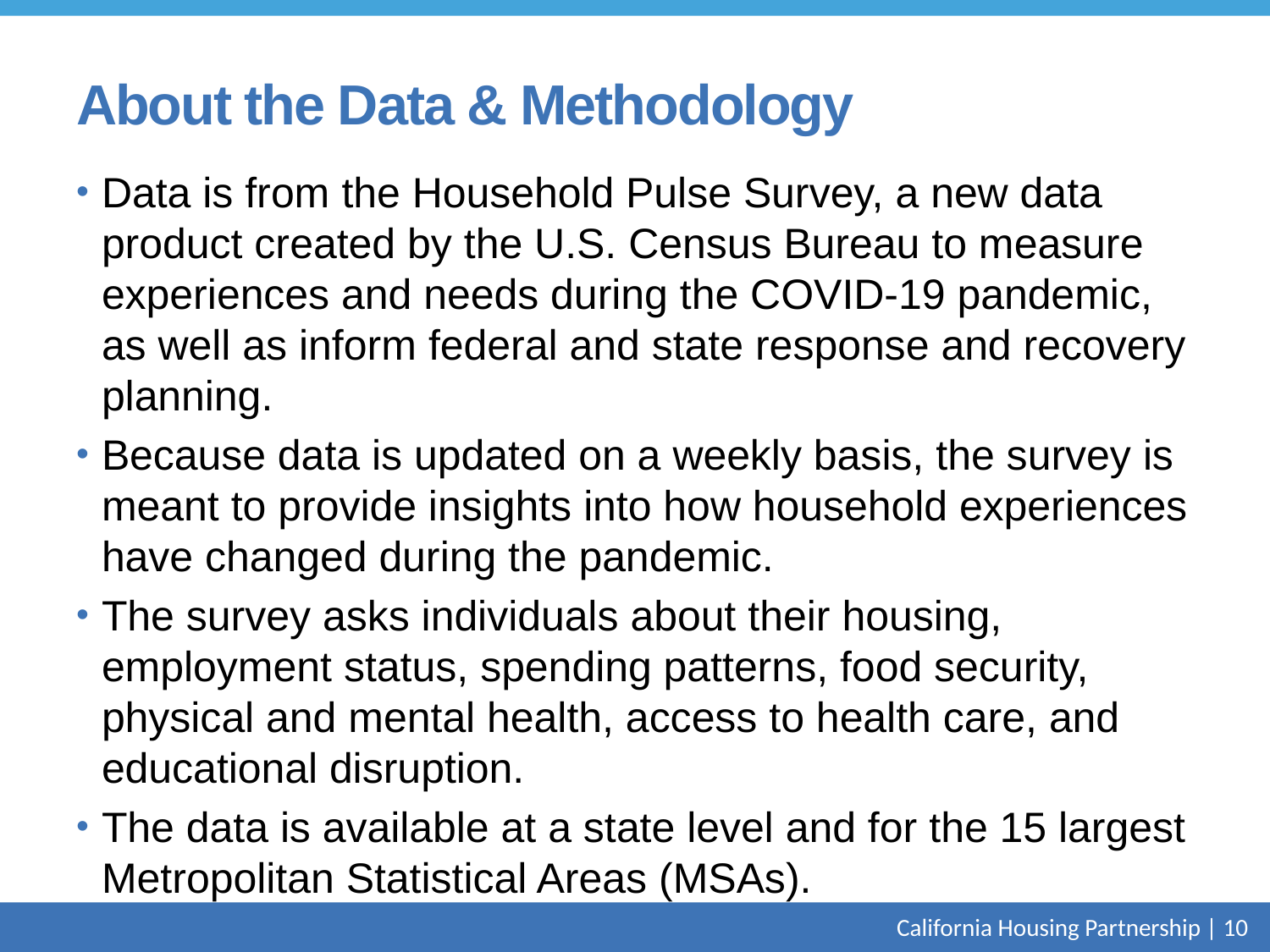

# About the Data & Methodology
Data is from the Household Pulse Survey, a new data product created by the U.S. Census Bureau to measure experiences and needs during the COVID-19 pandemic, as well as inform federal and state response and recovery planning.
Because data is updated on a weekly basis, the survey is meant to provide insights into how household experiences have changed during the pandemic.
The survey asks individuals about their housing, employment status, spending patterns, food security, physical and mental health, access to health care, and educational disruption.
The data is available at a state level and for the 15 largest Metropolitan Statistical Areas (MSAs).